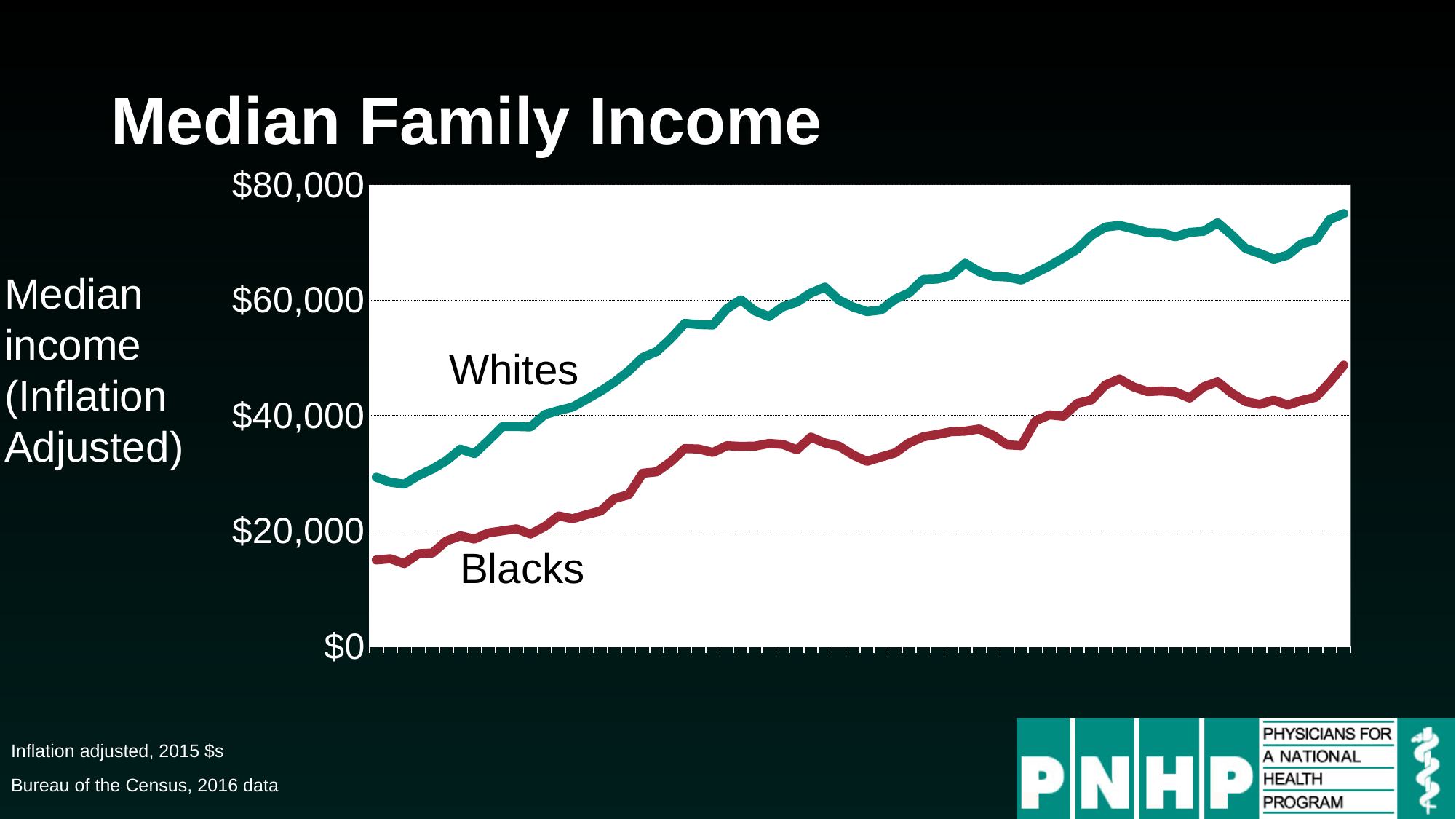

# Median Family Income

### Chart

| Category | White | Black |
|---|---|---|
| 1947.0 | 29314.0 | 14987.0 |
| 1948.0 | 28458.0 | 15200.0 |
| 1949.0 | 28135.0 | 14363.0 |
| 1950.0 | 29618.0 | 16069.0 |
| 1951.0 | 30748.0 | 16191.0 |
| 1952.0 | 32191.0 | 18294.0 |
| 1953.0 | 34183.0 | 19167.0 |
| 1954.0 | 33418.0 | 18612.0 |
| 1955.0 | 35694.0 | 19685.0 |
| 1956.0 | 38112.0 | 20045.0 |
| 1957.0 | 38125.0 | 20383.0 |
| 1958.0 | 38051.0 | 19492.0 |
| 1959.0 | 40182.0 | 20757.0 |
| 1960.0 | 40880.0 | 22629.0 |
| 1961.0 | 41486.0 | 22134.0 |
| 1962.0 | 42835.0 | 22856.0 |
| 1963.0 | 44238.0 | 23473.0 |
| 1964.0 | 45834.0 | 25651.0 |
| 1965.0 | 47728.0 | 26283.0 |
| 1966.0 | 50086.0 | 30026.0 |
| 1967.0 | 51107.0 | 30258.0 |
| 1968.0 | 53370.0 | 32013.0 |
| 1969.0 | 55998.0 | 34300.0 |
| 1970.0 | 55777.0 | 34215.0 |
| 1971.0 | 55712.0 | 33619.0 |
| 1972.0 | 58535.0 | 34790.0 |
| 1973.0 | 60076.0 | 34672.0 |
| 1974.0 | 58140.0 | 34716.0 |
| 1975.0 | 57171.0 | 35177.0 |
| 1976.0 | 58868.0 | 35017.0 |
| 1977.0 | 59661.0 | 34082.0 |
| 1978.0 | 61262.0 | 36284.0 |
| 1979.0 | 62265.0 | 35259.0 |
| 1980.0 | 60008.0 | 34721.0 |
| 1981.0 | 58826.0 | 33184.0 |
| 1982.0 | 58040.0 | 32079.0 |
| 1983.0 | 58313.0 | 32841.0 |
| 1984.0 | 60176.0 | 33540.0 |
| 1985.0 | 61260.0 | 35274.0 |
| 1986.0 | 63590.0 | 36335.0 |
| 1987.0 | 63659.0 | 36749.0 |
| 1988.0 | 64316.0 | 37225.0 |
| 1989.0 | 66418.0 | 37311.0 |
| 1990.0 | 64951.0 | 37693.0 |
| 1991.0 | 64145.0 | 36582.0 |
| 1992.0 | 64027.0 | 34941.0 |
| 1993.0 | 63500.0 | 34807.0 |
| 1994.0 | 64708.0 | 39090.0 |
| 1995.0 | 65909.0 | 40137.0 |
| 1996.0 | 67347.0 | 39909.0 |
| 1997.0 | 68865.0 | 42129.0 |
| 1998.0 | 71243.0 | 42732.0 |
| 1999.0 | 72684.0 | 45321.0 |
| 2000.0 | 72983.0 | 46348.0 |
| 2001.0 | 72380.0 | 44978.0 |
| 2002.0 | 71733.0 | 44167.0 |
| 2003.0 | 71655.0 | 44290.0 |
| 2004.0 | 71001.0 | 44103.0 |
| 2005.0 | 71757.0 | 43041.0 |
| 2006.0 | 71942.0 | 44987.0 |
| 2007.0 | 73428.0 | 45889.0 |
| 2008.0 | 71340.0 | 43901.0 |
| 2009.0 | 68968.0 | 42430.0 |
| 2010.0 | 68122.0 | 41956.0 |
| 2011.0 | 67126.0 | 42677.0 |
| 2012.0 | 67818.0 | 41826.0 |
| 2013.0 | 69800.0 | 42624.0 |
| 2014.0 | 70454.0 | 43201.0 |
| 2015.0 | 73981.0 | 45781.0 |
| 2016.0 | 74997.0 | 48748.0 |
Median income
(Inflation Adjusted)
Whites
Blacks
Inflation adjusted, 2015 $s
Bureau of the Census, 2016 data